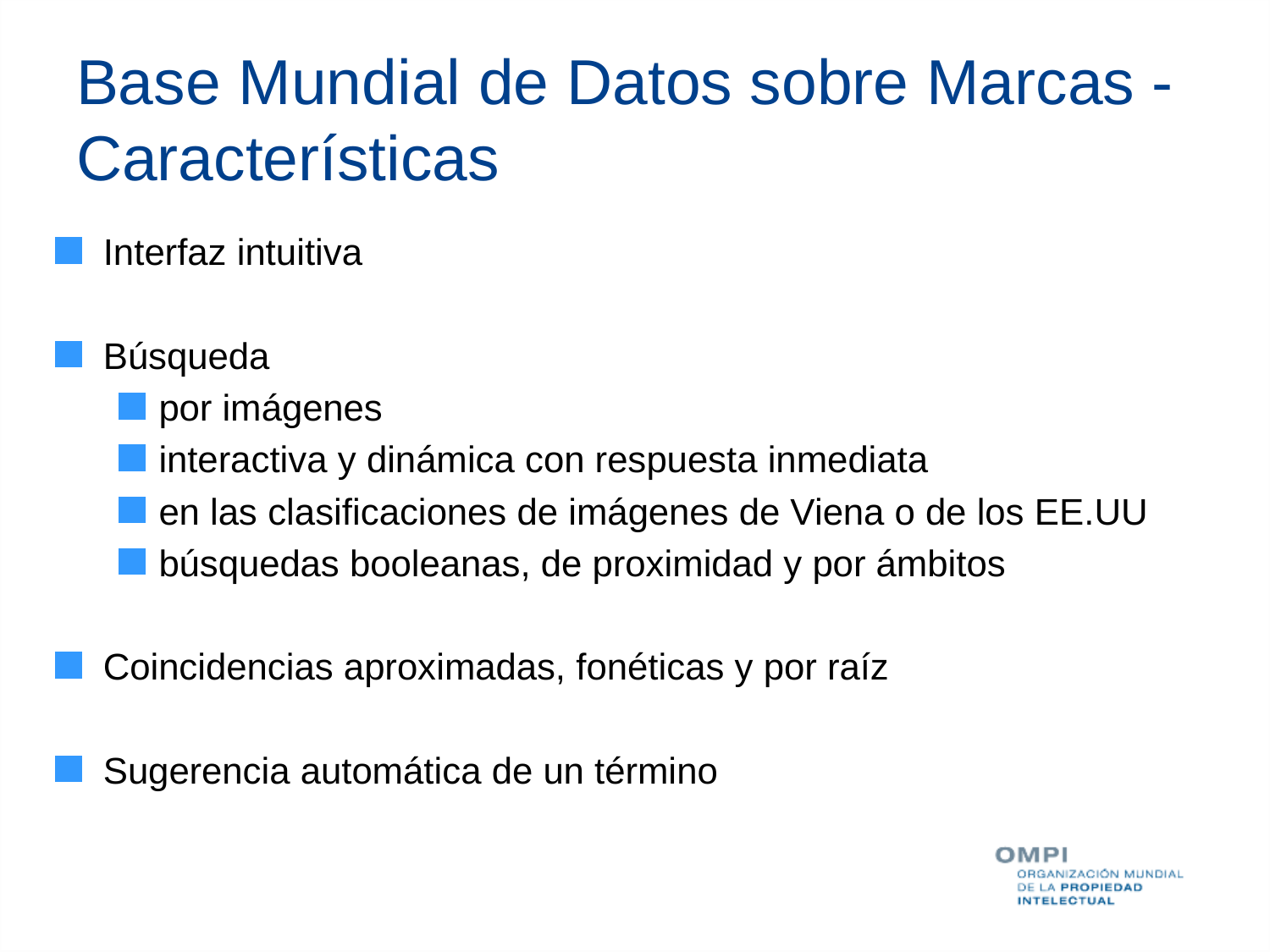

# Base Mundial de Datos sobre Marcas - Características
Interfaz intuitiva

Búsqueda
por imágenes
interactiva y dinámica con respuesta inmediata
en las clasificaciones de imágenes de Viena o de los EE.UU
búsquedas booleanas, de proximidad y por ámbitos

Coincidencias aproximadas, fonéticas y por raíz

Sugerencia automática de un término